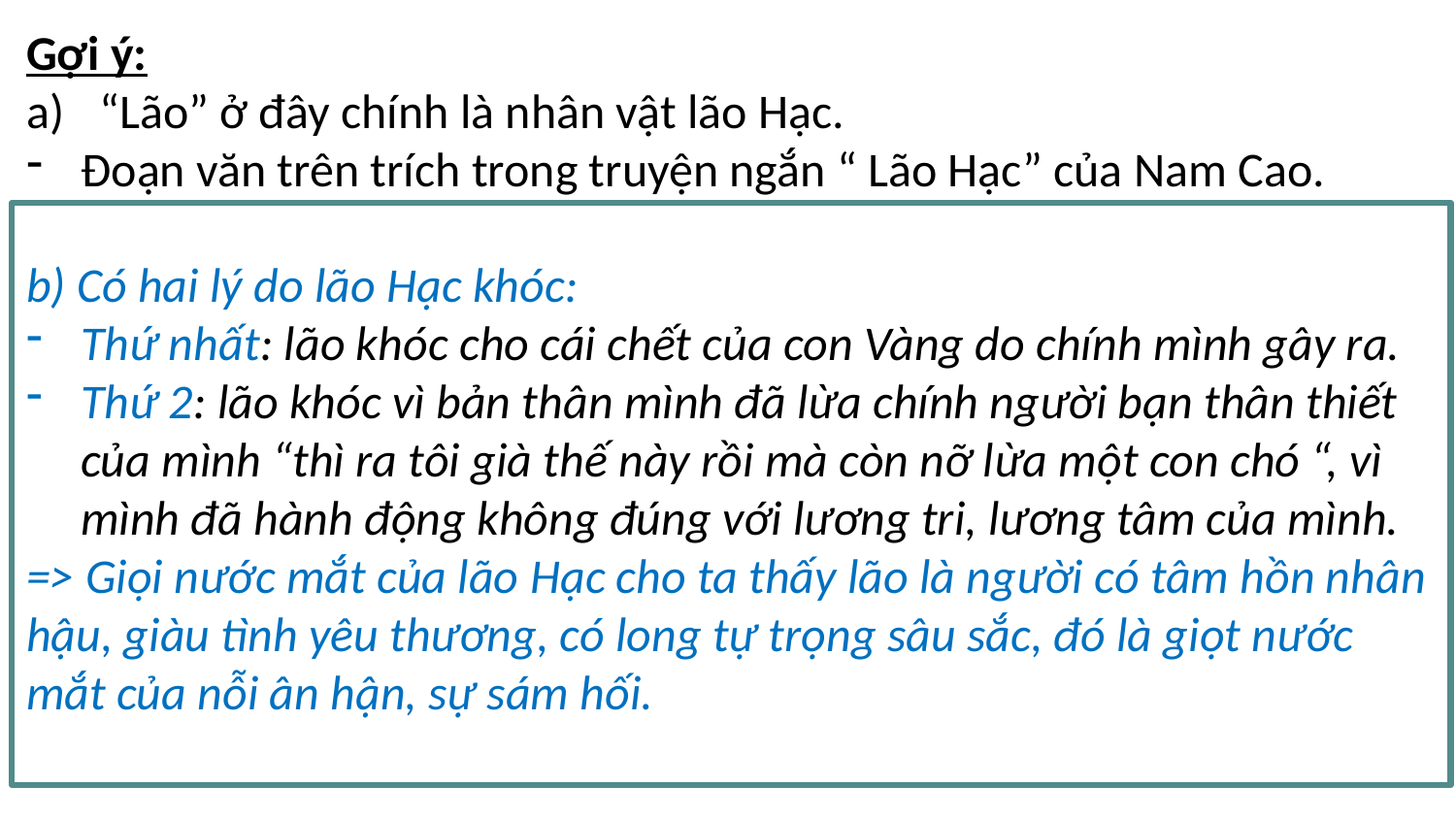

Gợi ý:
“Lão” ở đây chính là nhân vật lão Hạc.
Đoạn văn trên trích trong truyện ngắn “ Lão Hạc” của Nam Cao.

b) Có hai lý do lão Hạc khóc:
Thứ nhất: lão khóc cho cái chết của con Vàng do chính mình gây ra.
Thứ 2: lão khóc vì bản thân mình đã lừa chính người bạn thân thiết của mình “thì ra tôi già thế này rồi mà còn nỡ lừa một con chó “, vì mình đã hành động không đúng với lương tri, lương tâm của mình.
=> Giọi nước mắt của lão Hạc cho ta thấy lão là người có tâm hồn nhân hậu, giàu tình yêu thương, có long tự trọng sâu sắc, đó là giọt nước mắt của nỗi ân hận, sự sám hối.